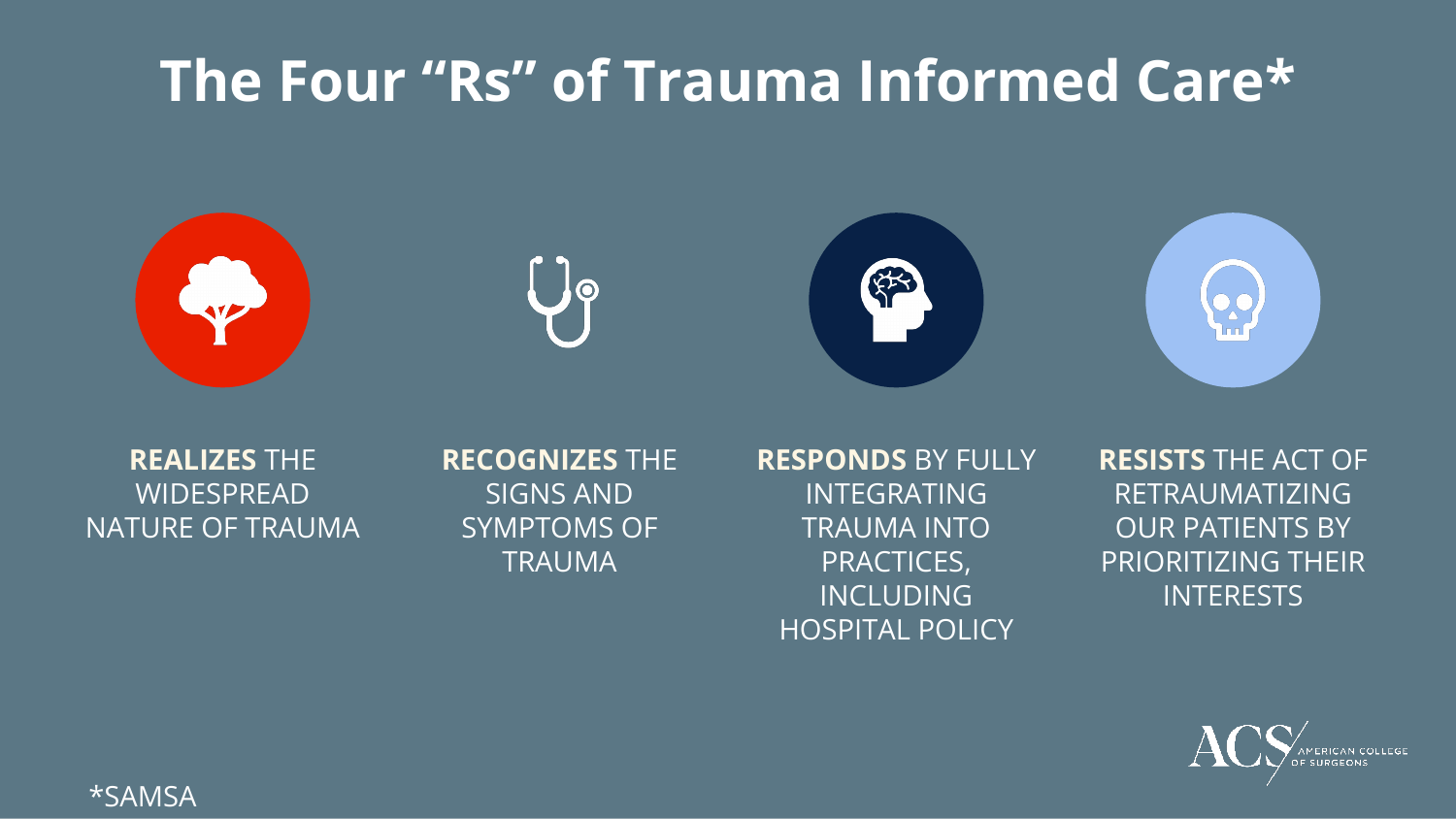

The Four “Rs” of Trauma Informed Care*
Realizes the widespread nature of trauma
Recognizes the signs and symptoms of trauma
Responds by fully integrating trauma into practices, including hospital policy
Resists the act of retraumatizing Our patients BY prioritizing their interests
*SAMSA